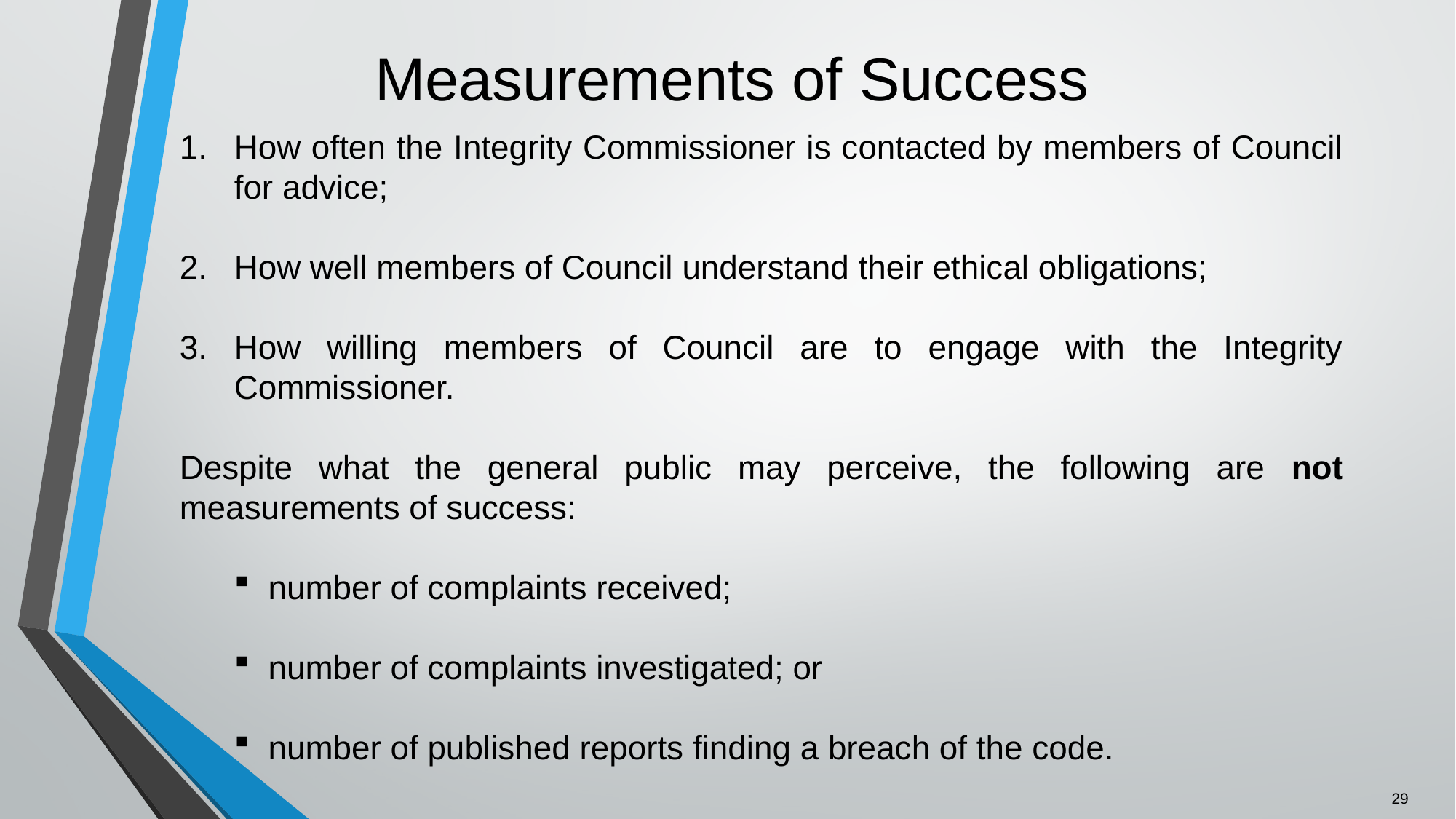

# Measurements of Success
How often the Integrity Commissioner is contacted by members of Council for advice;

How well members of Council understand their ethical obligations;

How willing members of Council are to engage with the Integrity Commissioner.

Despite what the general public may perceive, the following are not measurements of success:

number of complaints received;

number of complaints investigated; or

number of published reports finding a breach of the code.
29